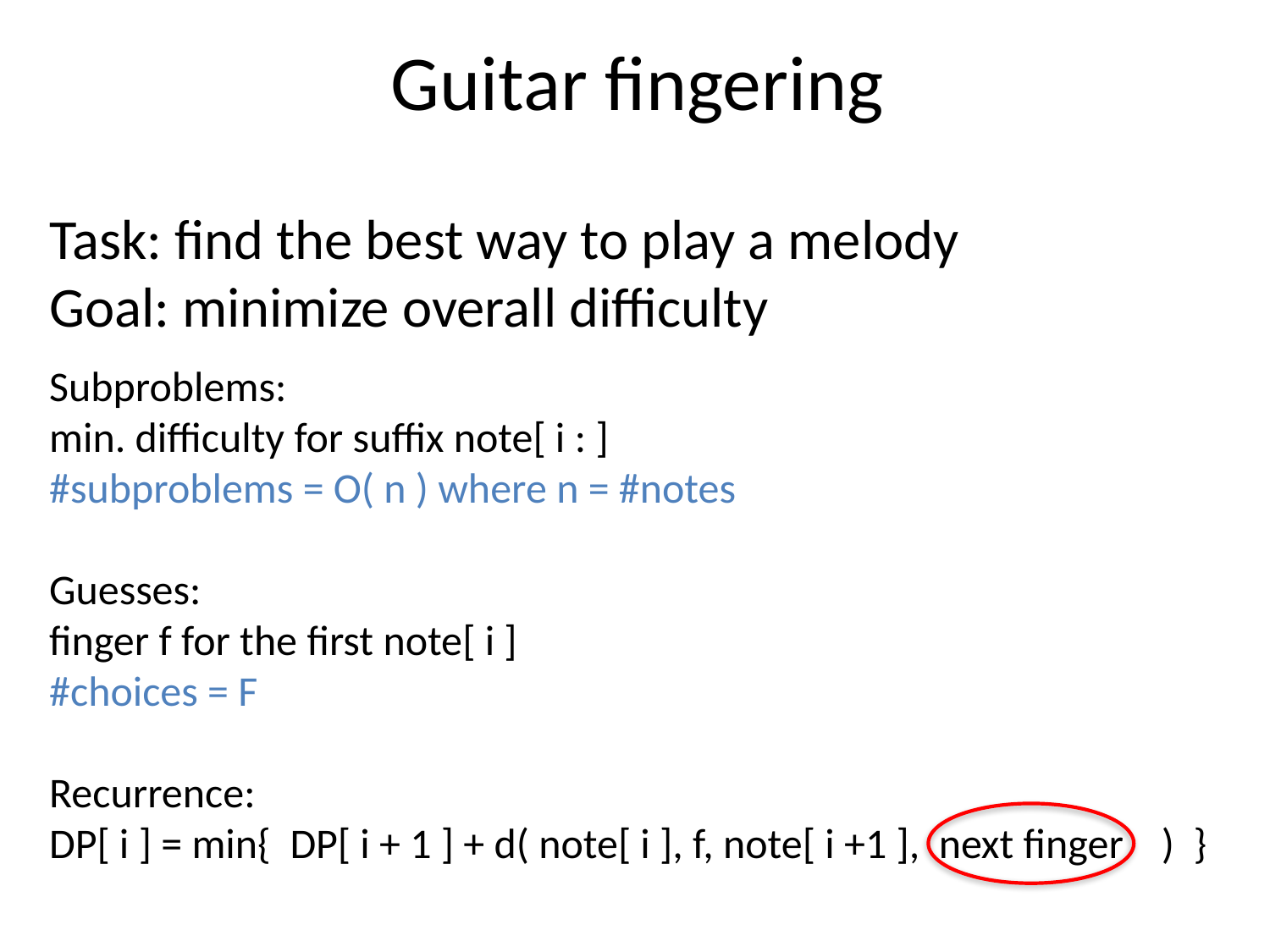

# Guitar fingering
Task: find the best way to play a melody
Goal: minimize overall difficulty
Subproblems:
min. difficulty for suffix note[ i : ]
#subproblems = O( n ) where n = #notes

Guesses:
finger f for the first note[ i ]
#choices = F

Recurrence:
DP[ i ] = min{  DP[ i + 1 ] + d( note[ i ], f, note[ i +1 ],  next finger    )  }